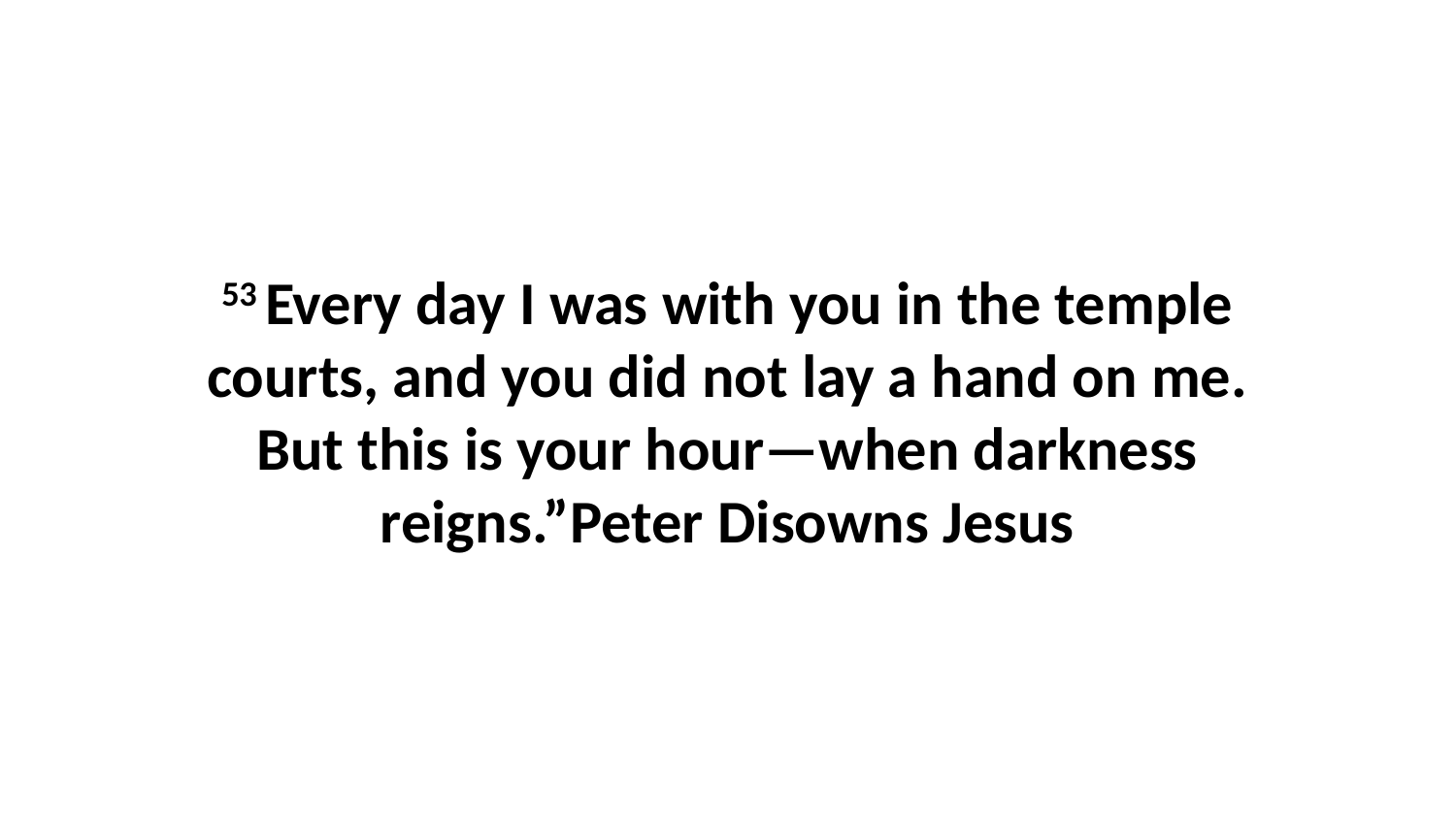

53 Every day I was with you in the temple courts, and you did not lay a hand on me. But this is your hour—when darkness reigns.”Peter Disowns Jesus